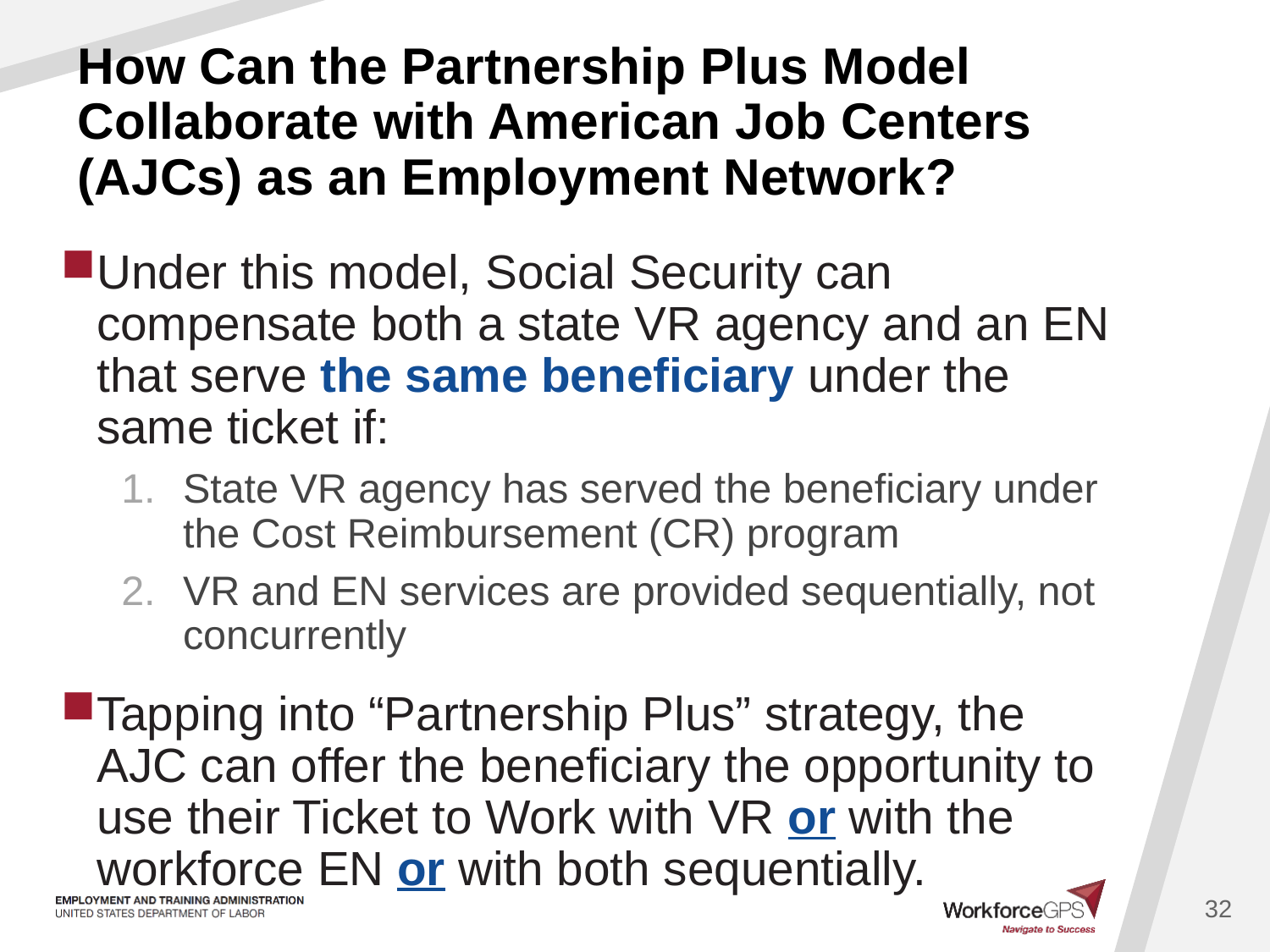

# How Can the Partnership Plus Model Collaborate with American Job Centers (AJCs) as an Employment Network?
Under this model, Social Security can compensate both a state VR agency and an EN that serve the same beneficiary under the same ticket if:
State VR agency has served the beneficiary under the Cost Reimbursement (CR) program
VR and EN services are provided sequentially, not concurrently
Tapping into “Partnership Plus” strategy, the AJC can offer the beneficiary the opportunity to use their Ticket to Work with VR or with the workforce EN or with both sequentially.
32